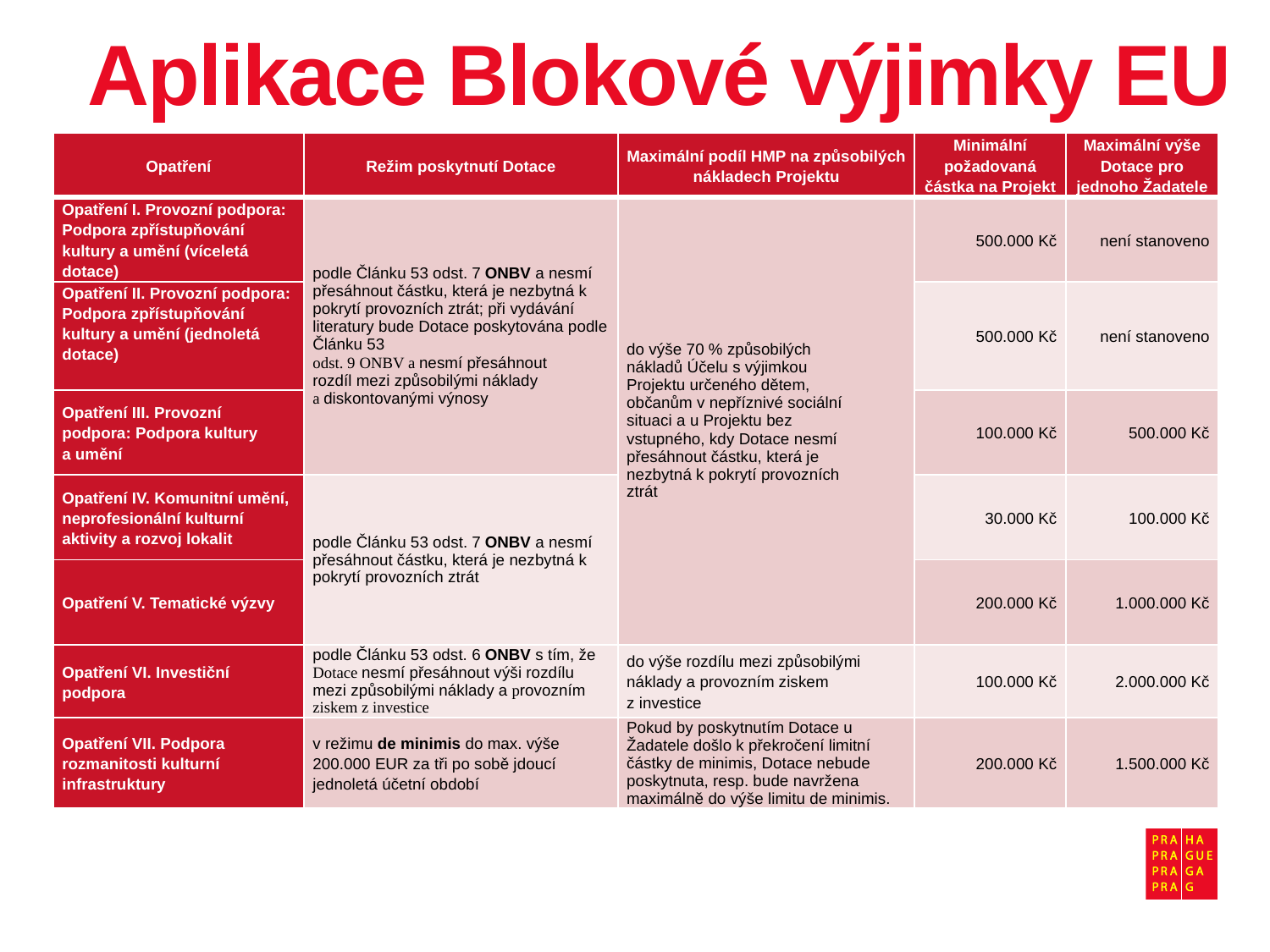

# Aplikace Blokové výjimky EU
| Opatření | Režim poskytnutí Dotace | Maximální podíl HMP na způsobilých nákladech Projektu | Minimální požadovaná částka na Projekt | Maximální výše Dotace pro jednoho Žadatele |
| --- | --- | --- | --- | --- |
| Opatření I. Provozní podpora: Podpora zpřístupňování kultury a umění (víceletá dotace) | podle Článku 53 odst. 7 ONBV a nesmí přesáhnout částku, která je nezbytná k pokrytí provozních ztrát; při vydávání literatury bude Dotace poskytována podle Článku 53 odst. 9 ONBV a nesmí přesáhnout rozdíl mezi způsobilými náklady a diskontovanými výnosy | do výše 70 % způsobilých nákladů Účelu s výjimkou Projektu určeného dětem, občanům v nepříznivé sociální situaci a u Projektu bez vstupného, kdy Dotace nesmí přesáhnout částku, která je nezbytná k pokrytí provozních ztrát | 500.000 Kč | není stanoveno |
| Opatření II. Provozní podpora: Podpora zpřístupňování kultury a umění (jednoletá dotace) |  |  | 500.000 Kč | není stanoveno |
| Opatření III. Provozní podpora: Podpora kultury a umění |  |  | 100.000 Kč | 500.000 Kč |
| Opatření IV. Komunitní umění, neprofesionální kulturní aktivity a rozvoj lokalit | podle Článku 53 odst. 7 ONBV a nesmí přesáhnout částku, která je nezbytná k pokrytí provozních ztrát |  | 30.000 Kč | 100.000 Kč |
| Opatření V. Tematické výzvy |  |  | 200.000 Kč | 1.000.000 Kč |
| Opatření VI. Investiční podpora | podle Článku 53 odst. 6 ONBV s tím, že Dotace nesmí přesáhnout výši rozdílu mezi způsobilými náklady a provozním ziskem z investice | do výše rozdílu mezi způsobilými náklady a provozním ziskem z investice | 100.000 Kč | 2.000.000 Kč |
| Opatření VII. Podpora rozmanitosti kulturní infrastruktury | v režimu de minimis do max. výše 200.000 EUR za tři po sobě jdoucí jednoletá účetní období | Pokud by poskytnutím Dotace u Žadatele došlo k překročení limitní částky de minimis, Dotace nebude poskytnuta, resp. bude navržena maximálně do výše limitu de minimis. | 200.000 Kč | 1.500.000 Kč |
15